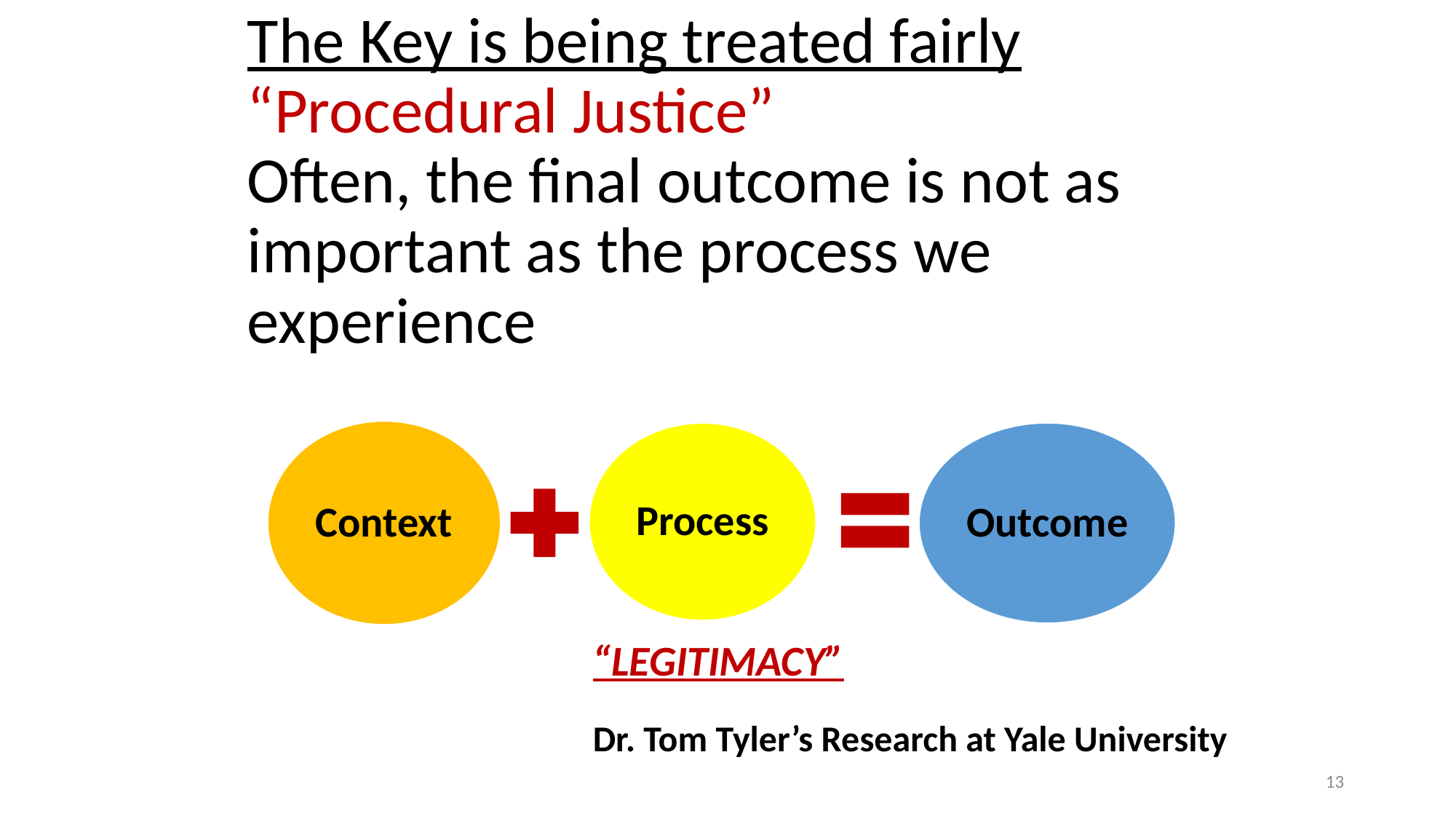

# The Key is being treated fairly “Procedural Justice” Often, the final outcome is not as important as the process we experience
Context

Process

Outcome
“LEGITIMACY”
Dr. Tom Tyler’s Research at Yale University
13